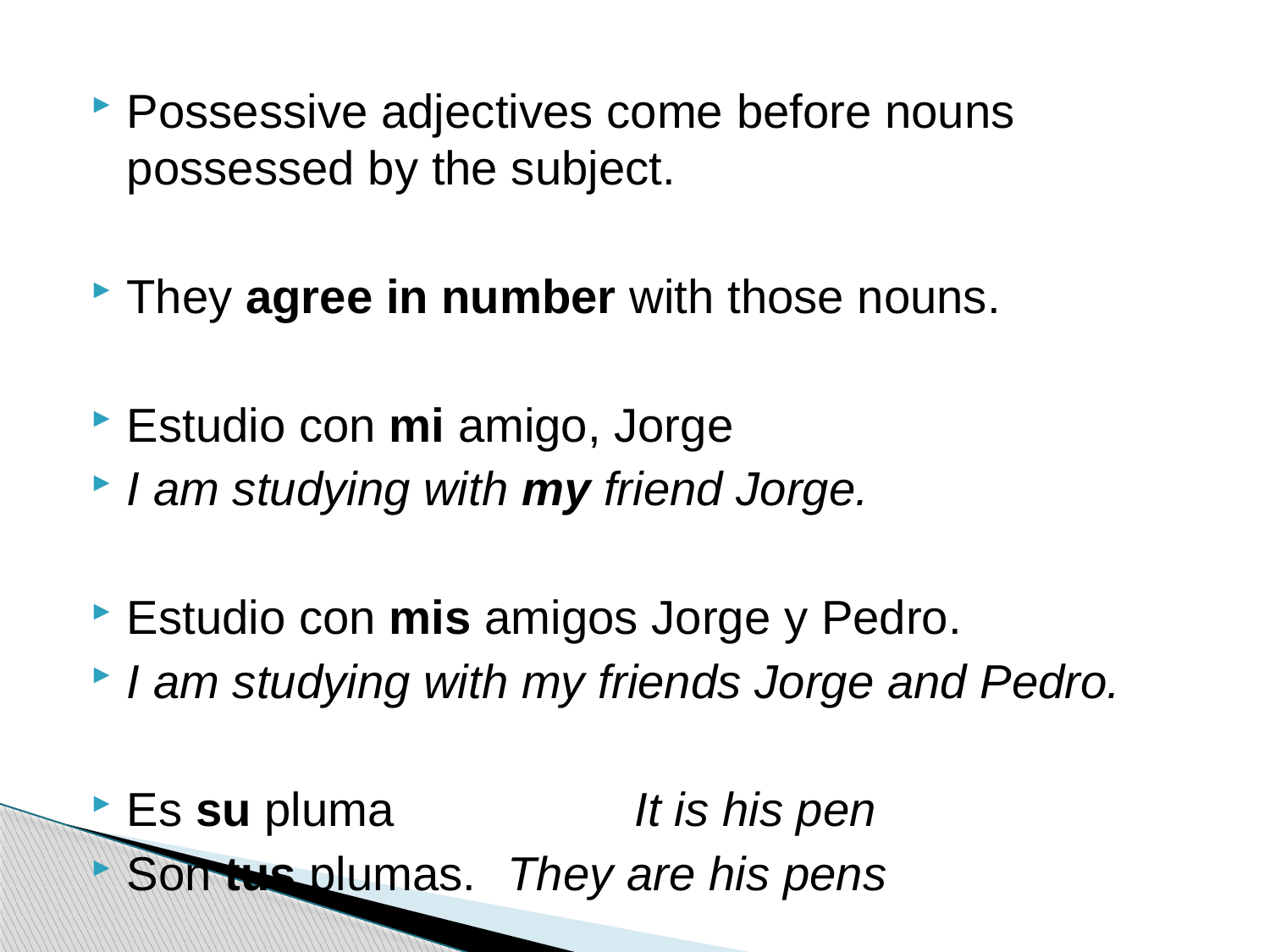

Possessive adjectives come before nouns possessed by the subject.

They agree in number with those nouns.

Estudio con mi amigo, Jorge
I am studying with my friend Jorge.

Estudio con mis amigos Jorge y Pedro.
I am studying with my friends Jorge and Pedro.

Es su pluma		It is his pen
Son tus plumas.	They are his pens